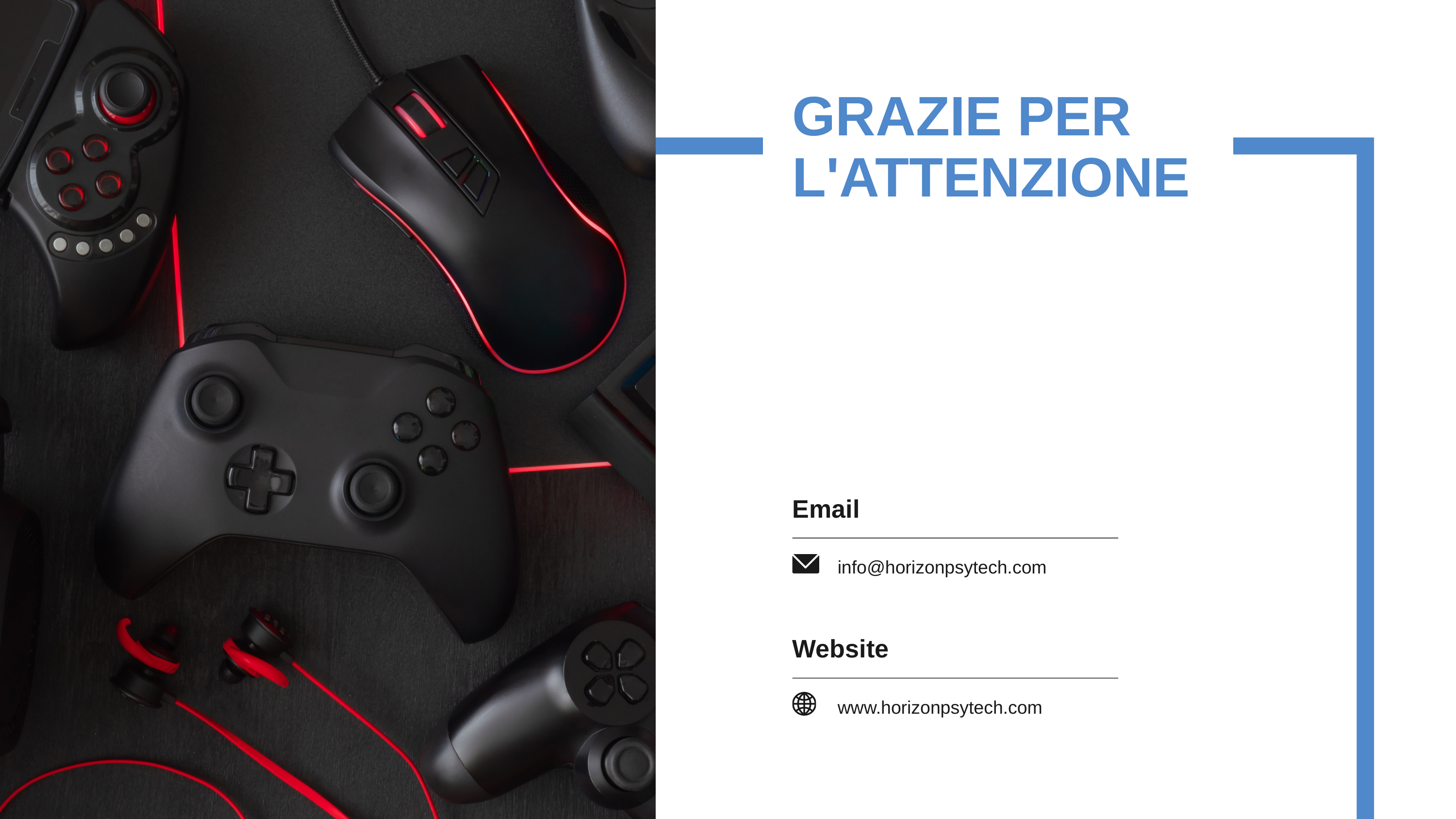

GRAZIE PER L'ATTENZIONE

Email

info@horizonpsytech.com

Website

www.horizonpsytech.com